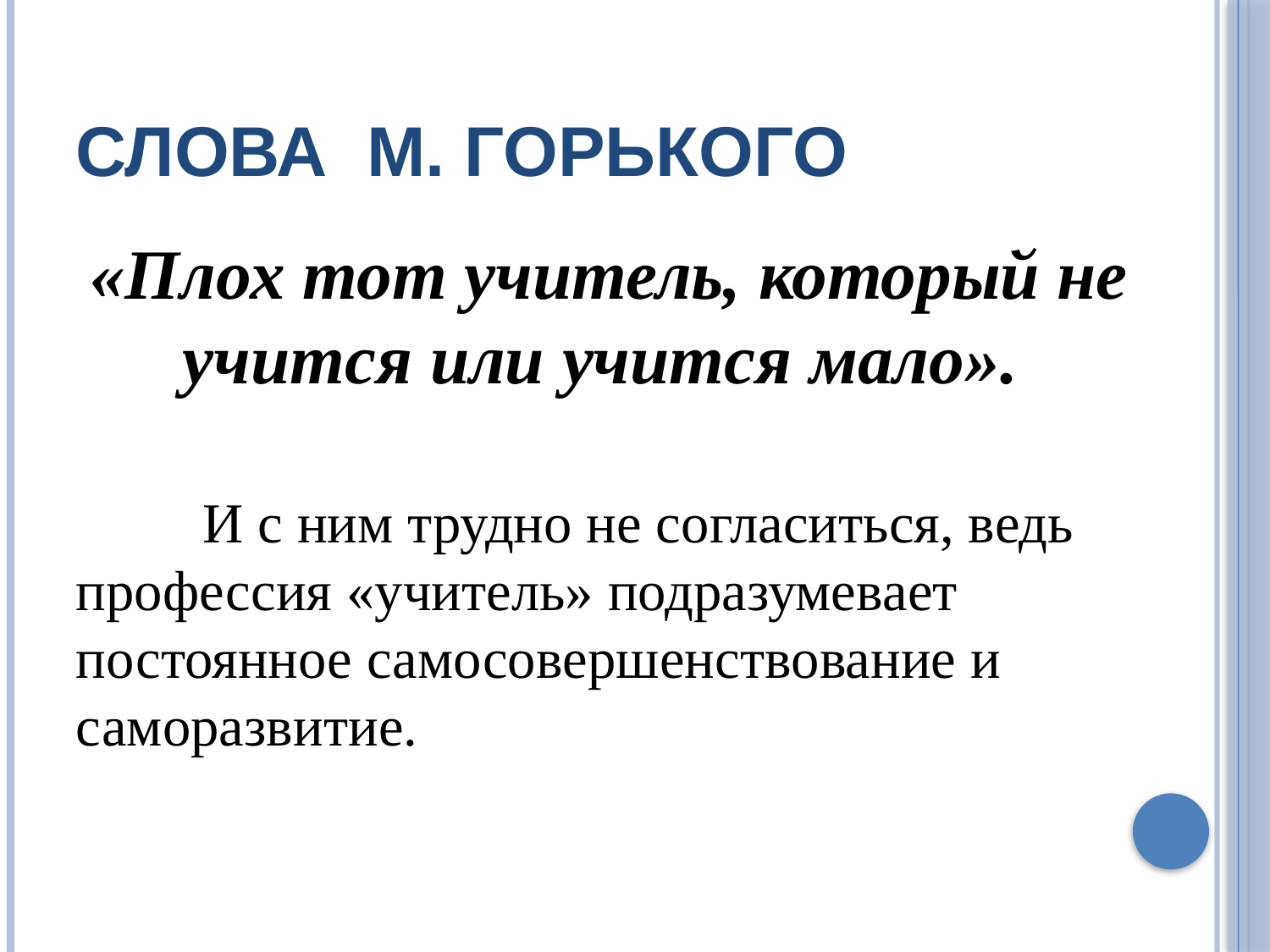

# Слова  М. Горького
«Плох тот учитель, который не учится или учится мало».

	И с ним трудно не согласиться, ведь профессия «учитель» подразумевает постоянное самосовершенствование и саморазвитие.